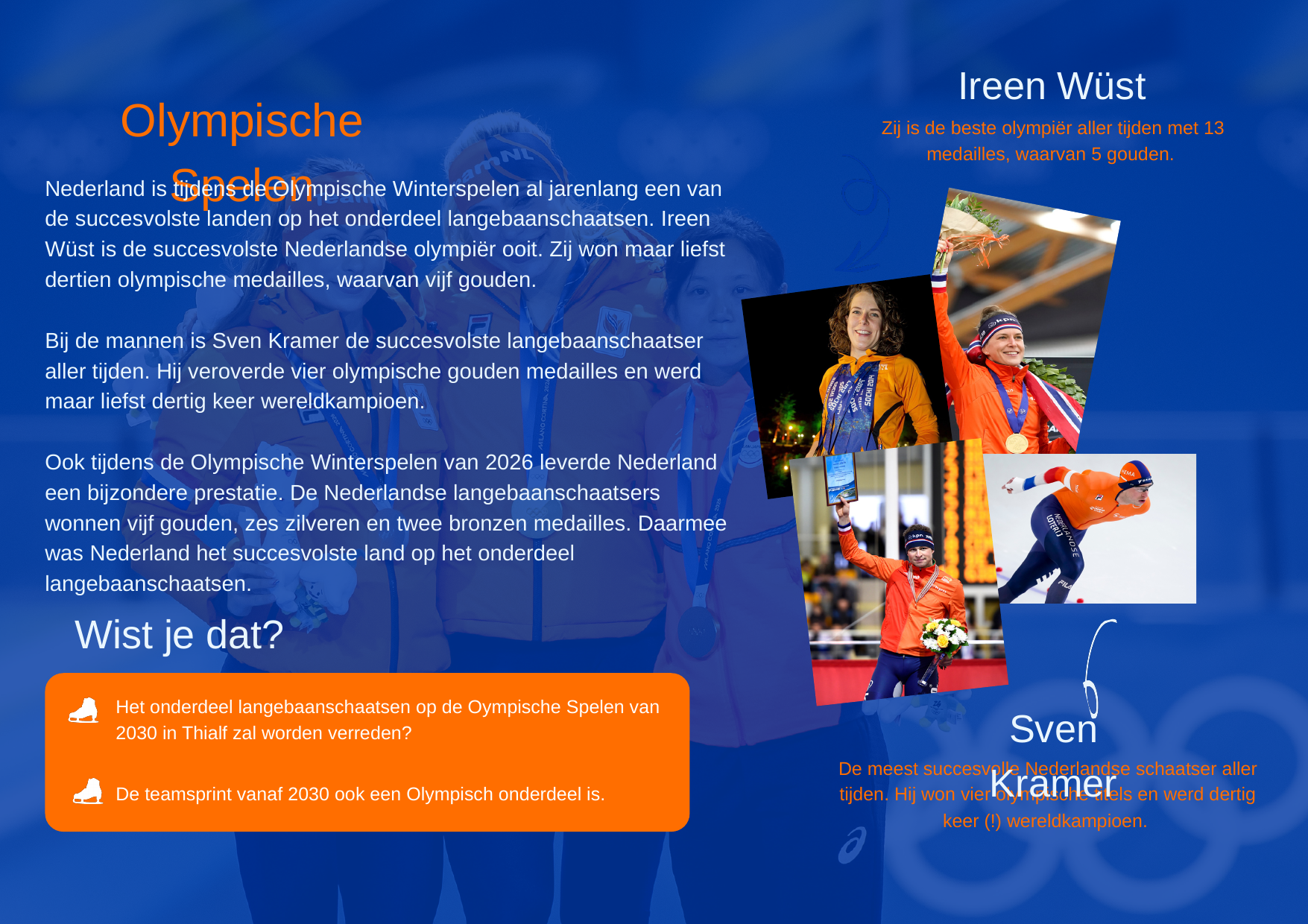

Ireen Wüst
Olympische Spelen
Zij is de beste olympiër aller tijden met 13 medailles, waarvan 5 gouden.

Nederland is tijdens de Olympische Winterspelen al jarenlang een van de succesvolste landen op het onderdeel langebaanschaatsen. Ireen Wüst is de succesvolste Nederlandse olympiër ooit. Zij won maar liefst dertien olympische medailles, waarvan vijf gouden.

Bij de mannen is Sven Kramer de succesvolste langebaanschaatser aller tijden. Hij veroverde vier olympische gouden medailles en werd maar liefst dertig keer wereldkampioen.

Ook tijdens de Olympische Winterspelen van 2026 leverde Nederland een bijzondere prestatie. De Nederlandse langebaanschaatsers wonnen vijf gouden, zes zilveren en twee bronzen medailles. Daarmee was Nederland het succesvolste land op het onderdeel langebaanschaatsen.

Wist je dat?

Het onderdeel langebaanschaatsen op de Oympische Spelen van 2030 in Thialf zal worden verreden?
Sven Kramer

De meest succesvolle Nederlandse schaatser aller tijden. Hij won vier olympische titels en werd dertig keer (!) wereldkampioen.

De teamsprint vanaf 2030 ook een Olympisch onderdeel is.